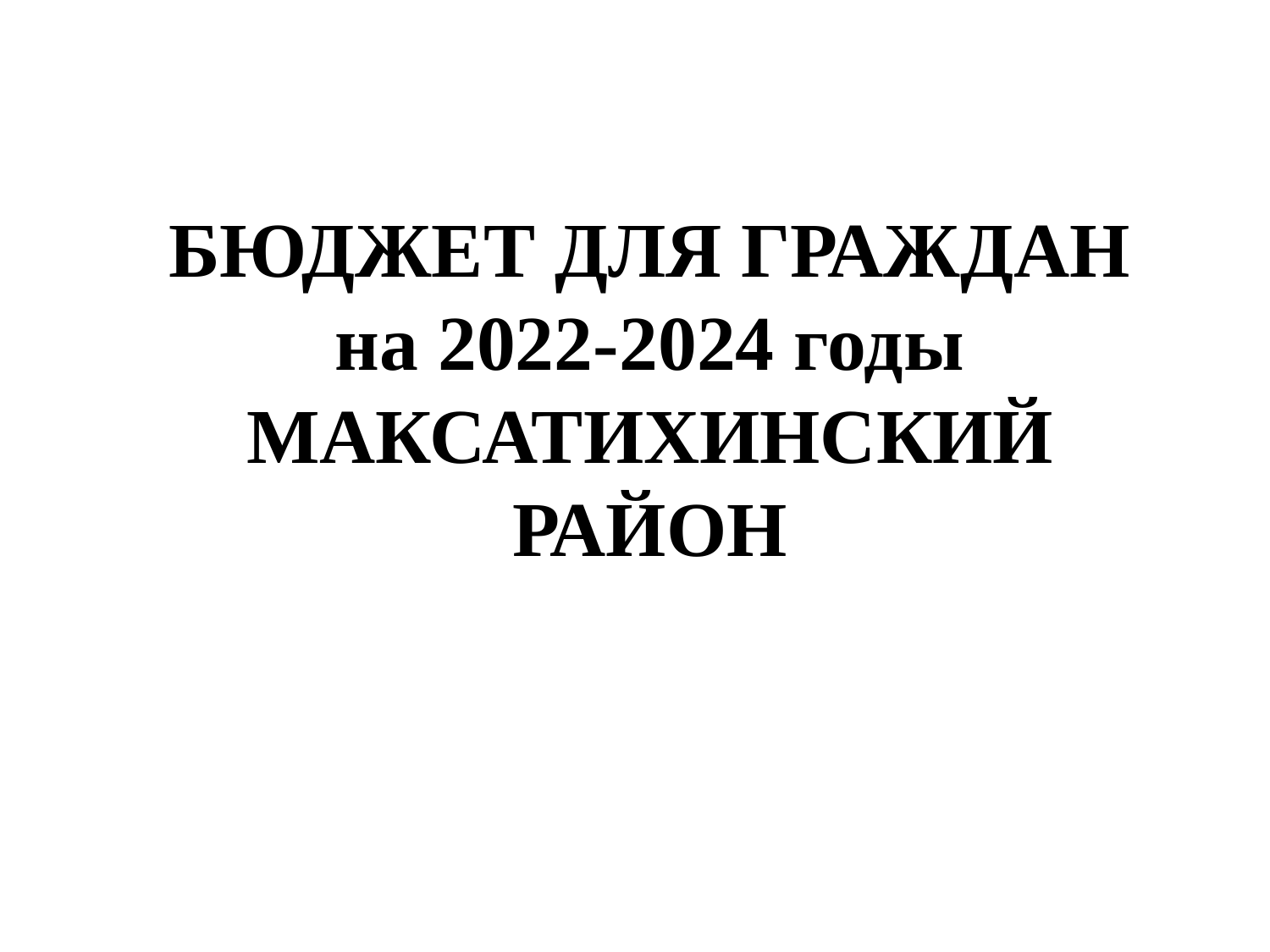

# БЮДЖЕТ ДЛЯ ГРАЖДАН на 2022-2024 годы МАКСАТИХИНСКИЙ РАЙОН